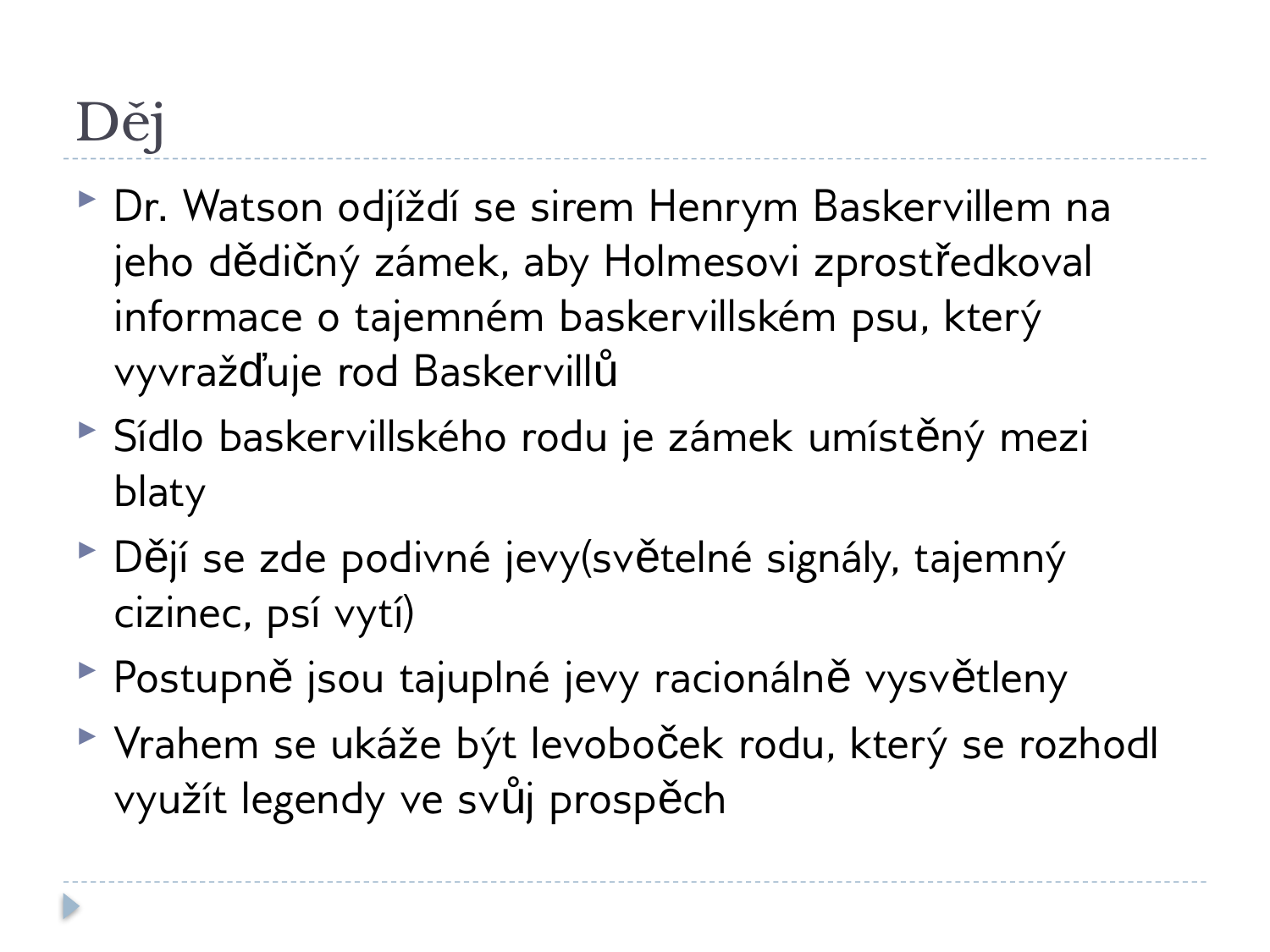

# Děj
Dr. Watson odjíždí se sirem Henrym Baskervillem na jeho dědičný zámek, aby Holmesovi zprostředkoval informace o tajemném baskervillském psu, který vyvražďuje rod Baskervillů
Sídlo baskervillského rodu je zámek umístěný mezi blaty
Dějí se zde podivné jevy(světelné signály, tajemný cizinec, psí vytí)
Postupně jsou tajuplné jevy racionálně vysvětleny
Vrahem se ukáže být levoboček rodu, který se rozhodl využít legendy ve svůj prospěch